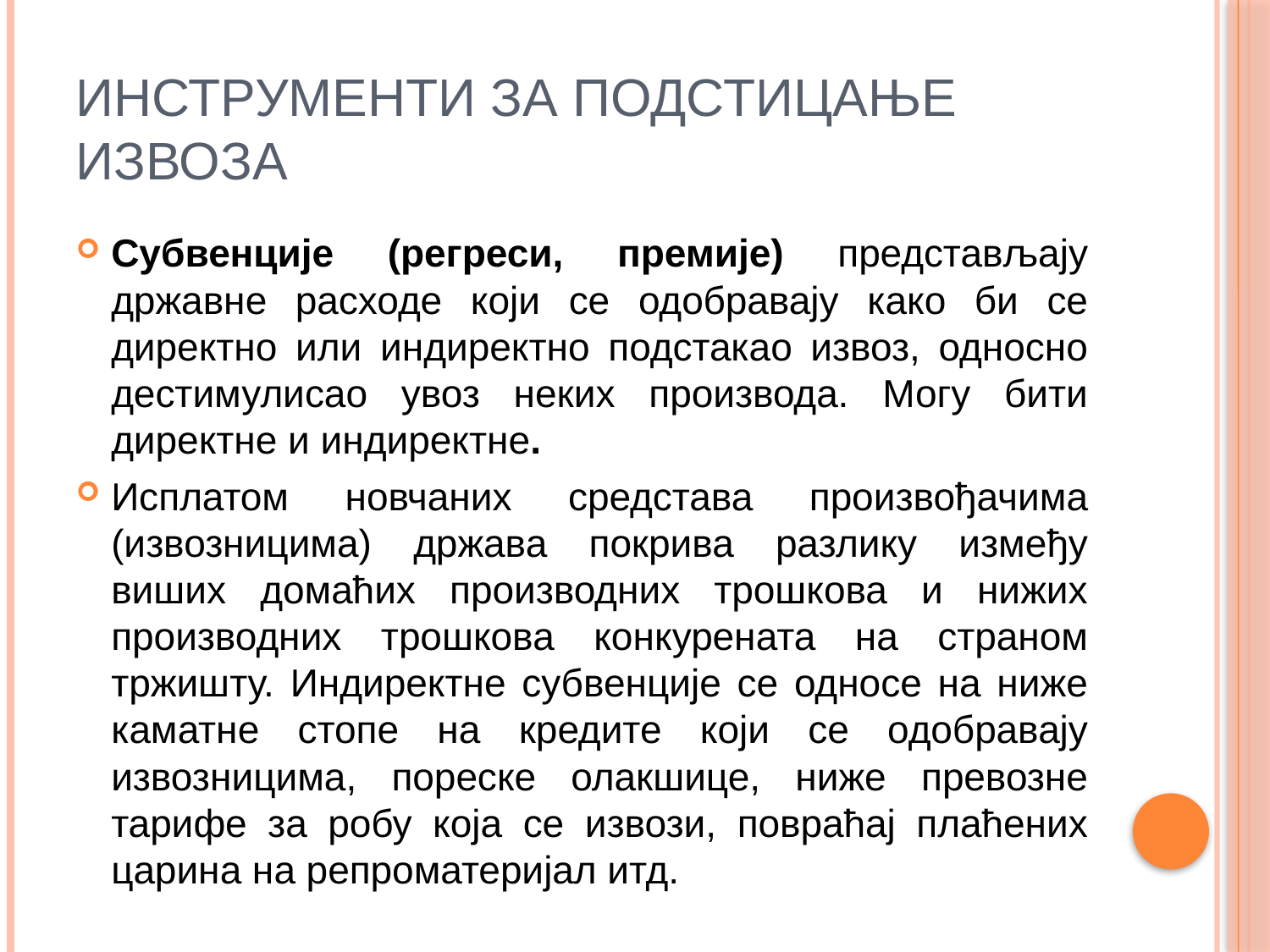

# Инструменти за подстицање извоза
Субвенције (регреси, премије) представљају државне расходе који се одобравају како би се директно или индиректно подстакао извоз, односно дестимулисао увоз неких производа. Могу бити директне и индиректне.
Исплатом новчаних средстава произвођачима (извозницима) држава покрива разлику између виших домаћих производних трошкова и нижих производних трошкова конкурената на страном тржишту. Индиректне субвенције се односе на ниже каматне стопе на кредите који се одобравају извозницима, пореске олакшице, ниже превозне тарифе за робу која се извози, повраћај плаћених царина на репроматеријал итд.